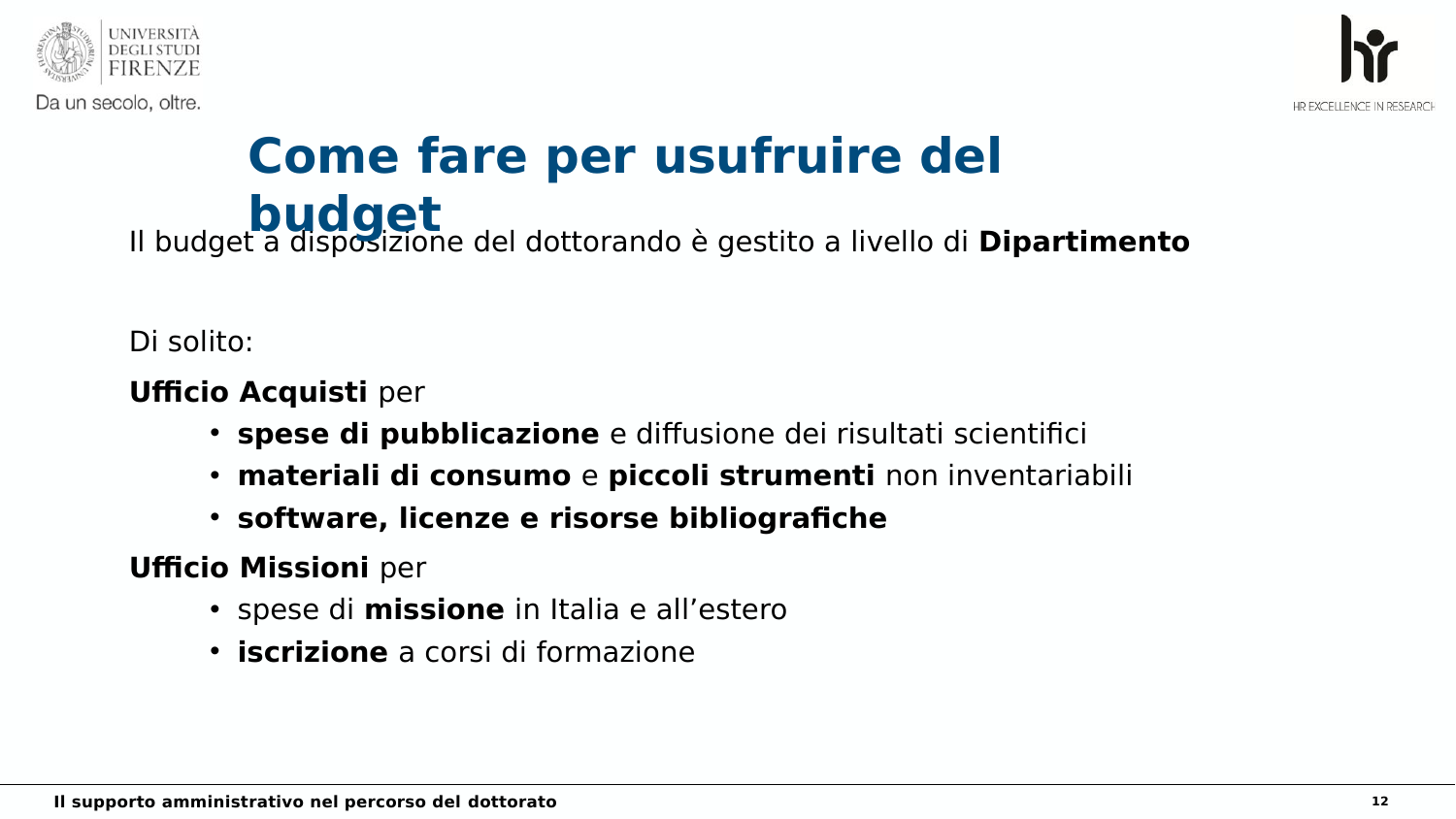

# Come fare per usufruire del budget
Il budget a disposizione del dottorando è gestito a livello di Dipartimento

Di solito:
Ufficio Acquisti per
spese di pubblicazione e diffusione dei risultati scientifici
materiali di consumo e piccoli strumenti non inventariabili
software, licenze e risorse bibliografiche
Ufficio Missioni per
spese di missione in Italia e all’estero
iscrizione a corsi di formazione
Il supporto amministrativo nel percorso del dottorato
12